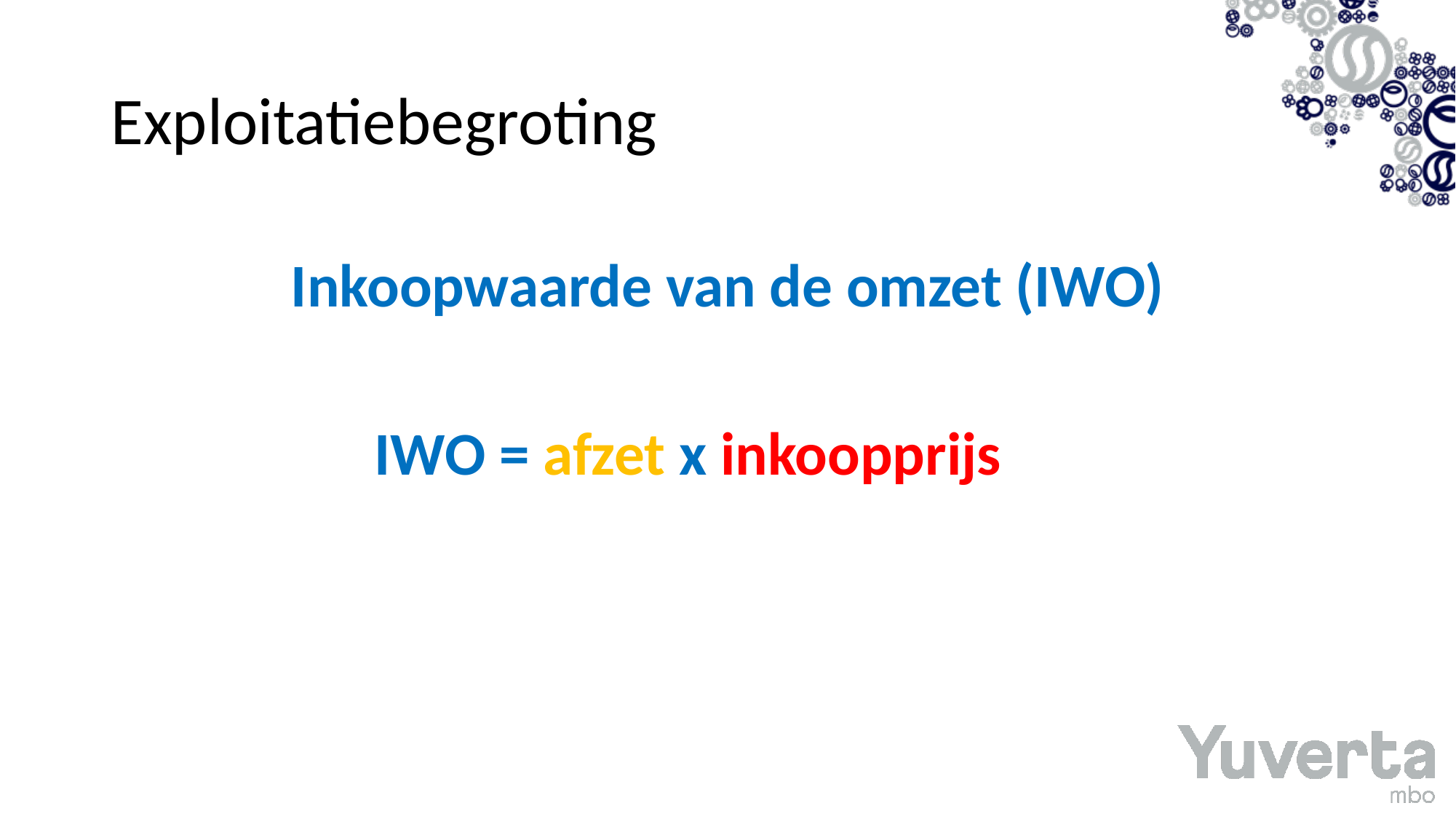

# Exploitatiebegroting
Inkoopwaarde van de omzet (IWO)
IWO = afzet x inkoopprijs